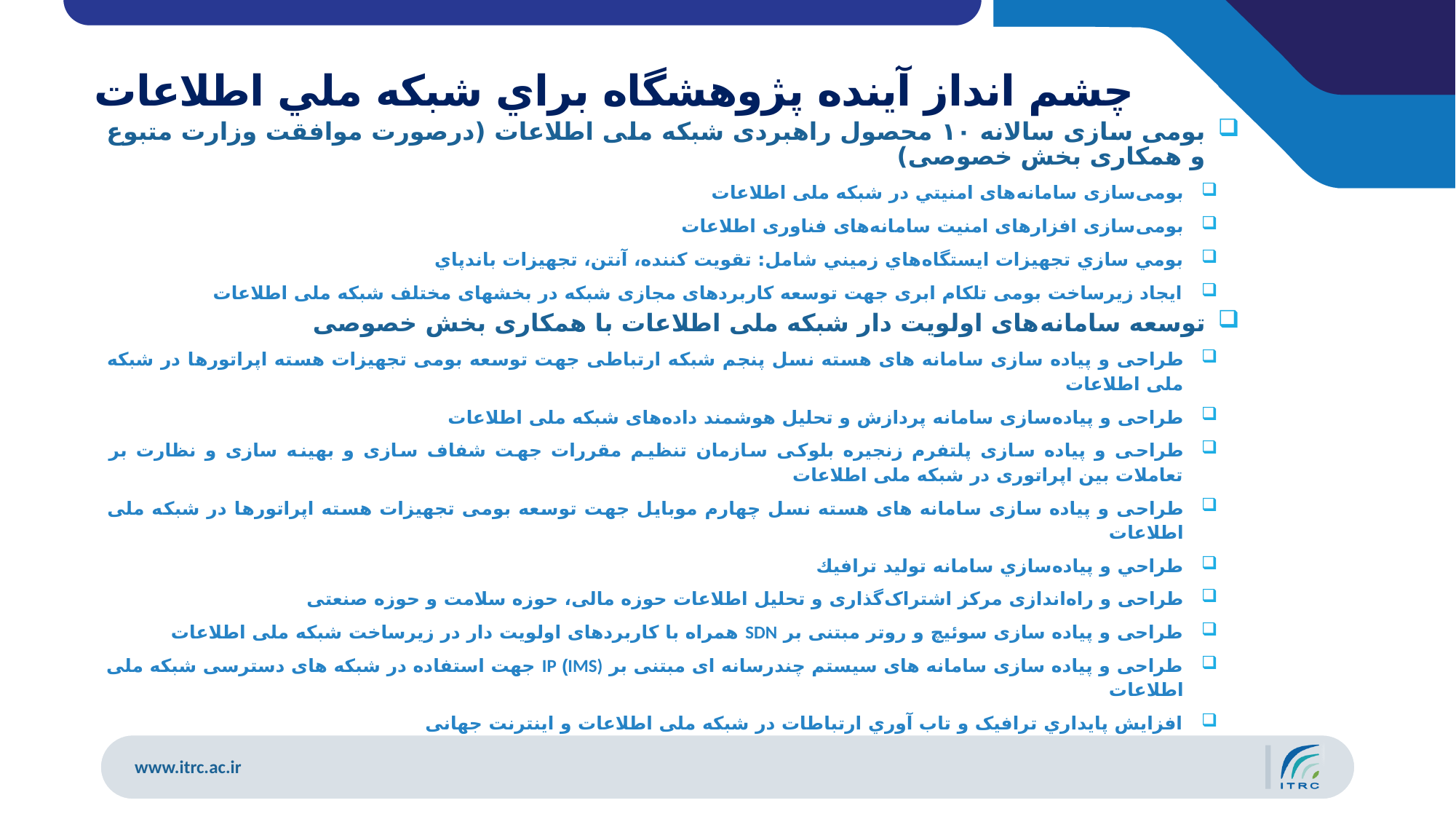

# چشم انداز آينده پژوهشگاه براي شبكه ملي اطلاعات
بومی سازی سالانه ۱۰ محصول راهبردی شبکه ملی اطلاعات (درصورت موافقت وزارت متبوع و همکاری بخش خصوصی)
بومی‌سازی سامانه‌های امنیتي در شبکه ملی اطلاعات
بومی‌سازی افزارهای امنیت سامانه‌های فناوری اطلاعات
بومي سازي تجهيزات ايستگاه‌هاي زميني شامل: تقويت كننده، آنتن، تجهيزات باندپاي
ایجاد زیرساخت بومی تلکام ابری جهت توسعه کاربردهای مجازی شبکه در بخشهای مختلف شبکه ملی اطلاعات
توسعه سامانه‌های اولویت دار شبکه ملی اطلاعات با همکاری بخش خصوصی
طراحی و پیاده سازی سامانه های هسته نسل پنجم شبکه ارتباطی جهت توسعه بومی تجهیزات هسته اپراتورها در شبکه ملی اطلاعات
طراحی و پیاده‌سازی سامانه پردازش و تحلیل هوشمند داده‌‌های شبکه ملی اطلاعات
طراحی و پیاده سازی پلتفرم زنجیره بلوکی سازمان تنظیم مقررات جهت شفاف سازی و بهینه سازی و نظارت بر تعاملات بین اپراتوری در شبکه ملی اطلاعات
طراحی و پیاده سازی سامانه های هسته نسل چهارم موبایل جهت توسعه بومی تجهیزات هسته اپراتورها در شبکه ملی اطلاعات
طراحي و پياده‌سازي سامانه توليد ترافيك
طراحی و راه‌اندازی مرکز اشتراک‌گذاری و تحلیل اطلاعات حوزه مالی، حوزه سلامت و حوزه صنعتی
طراحی و پیاده سازی سوئیچ و روتر مبتنی بر SDN همراه با کاربردهای اولویت دار در زیرساخت شبکه ملی اطلاعات
طراحی و پیاده سازی سامانه های سیستم چندرسانه ای مبتنی بر IP (IMS) جهت استفاده در شبکه های دسترسی شبکه ملی اطلاعات
افزايش پايداري ترافیک و تاب آوري ارتباطات در شبکه ملی اطلاعات و اینترنت جهانی